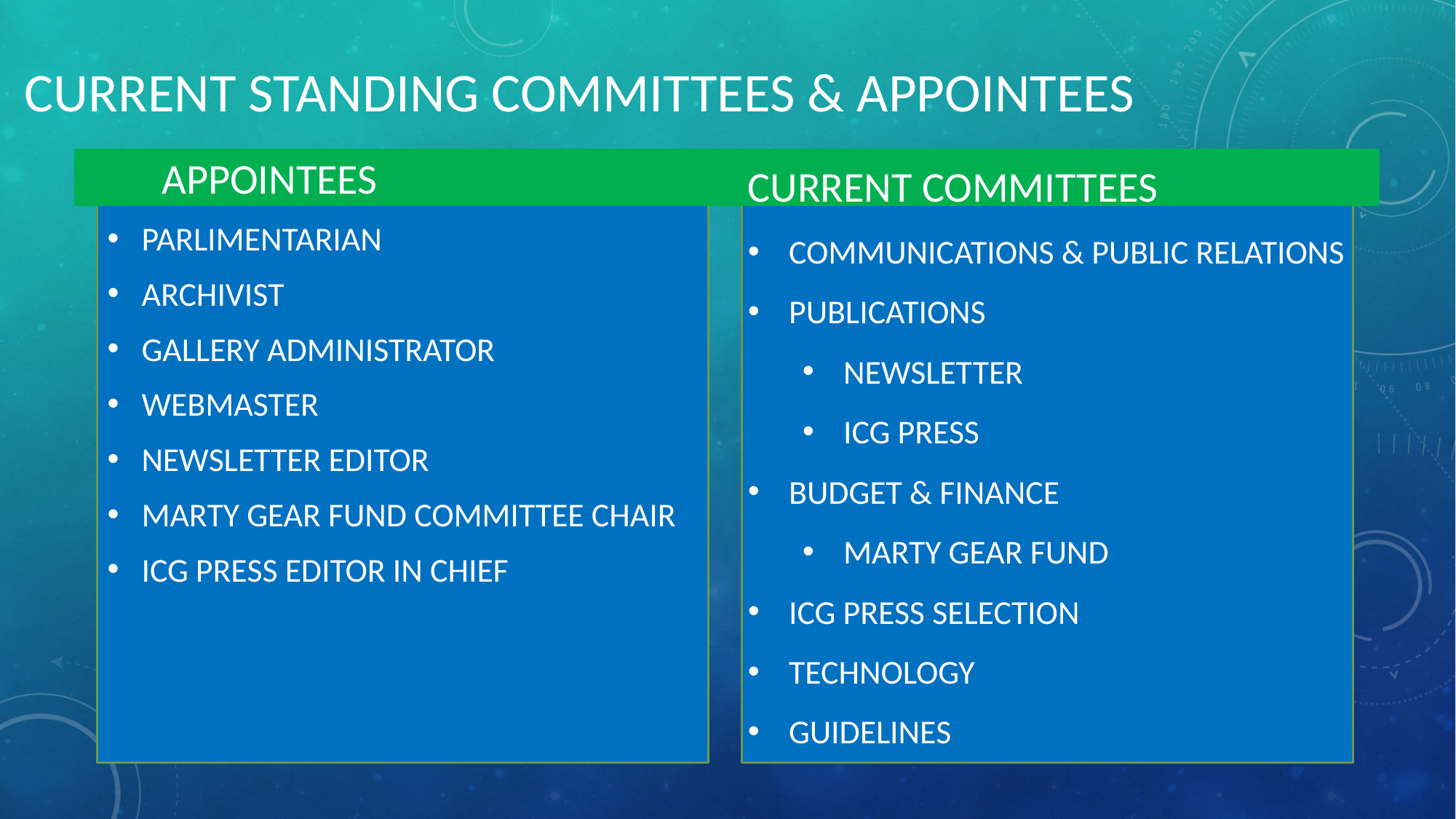

Current standing committees & APPOINTEES
	APPOINTEES
PARLIMENTARIAN
ARCHIVIST
GALLERY ADMINISTRATOR
WEBMASTER
NEWSLETTER EDITOR
MARTY GEAR FUND COMMITTEE CHAIR
ICG PRESS EDITOR IN CHIEF

CURRENT COMMITTEES
COMMUNICATIONS & PUBLIC RELATIONS
PUBLICATIONS
NEWSLETTER
ICG PRESS
BUDGET & FINANCE
MARTY GEAR FUND
ICG PRESS SELECTION
TECHNOLOGY
GUIDELINES